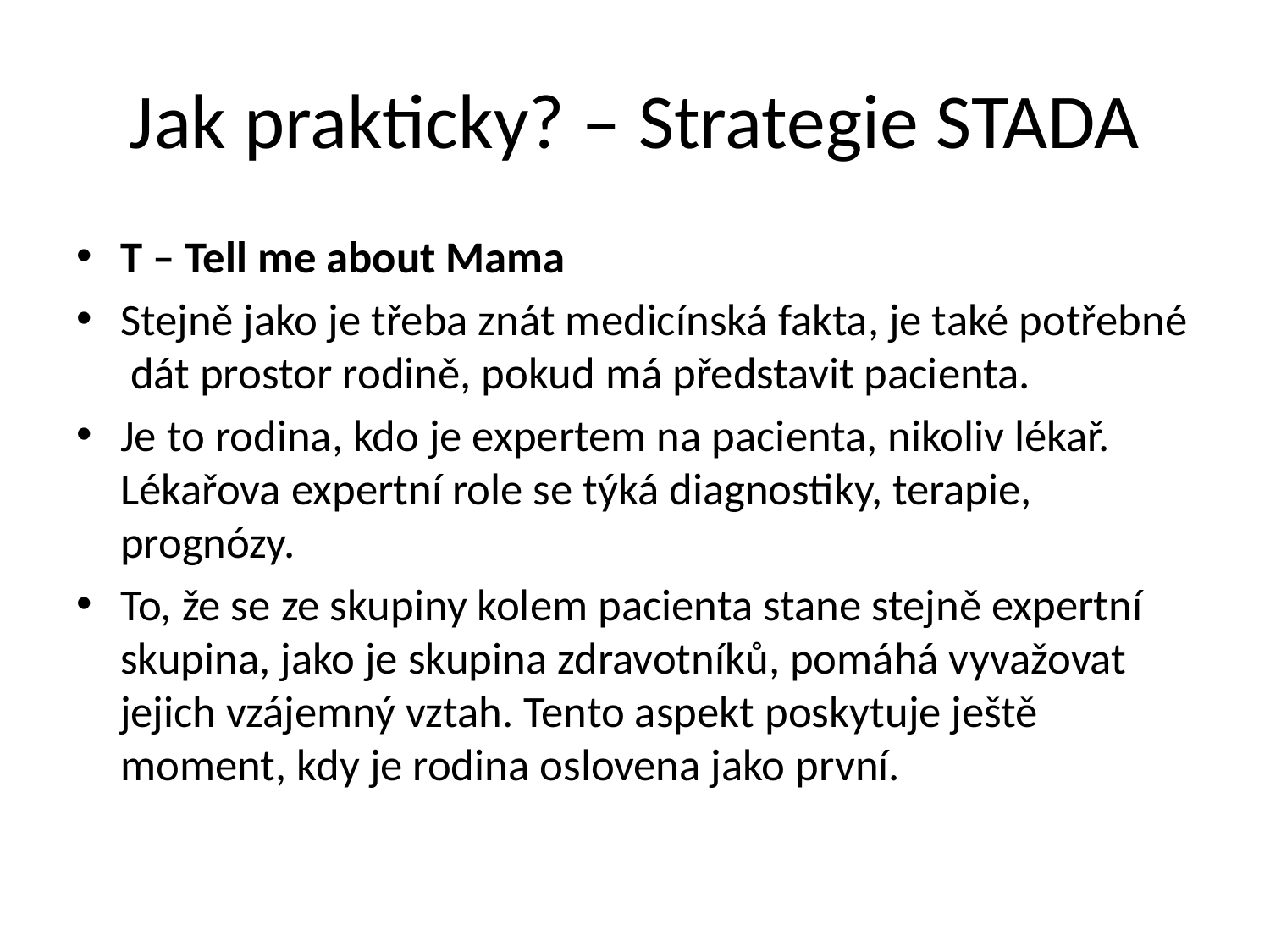

# Jak prakticky? – Strategie STADA
T – Tell me about Mama
Stejně jako je třeba znát medicínská fakta, je také potřebné  dát prostor rodině, pokud má představit pacienta.
Je to rodina, kdo je expertem na pacienta, nikoliv lékař. Lékařova expertní role se týká diagnostiky, terapie, prognózy.
To, že se ze skupiny kolem pacienta stane stejně expertní skupina, jako je skupina zdravotníků, pomáhá vyvažovat jejich vzájemný vztah. Tento aspekt poskytuje ještě moment, kdy je rodina oslovena jako první.